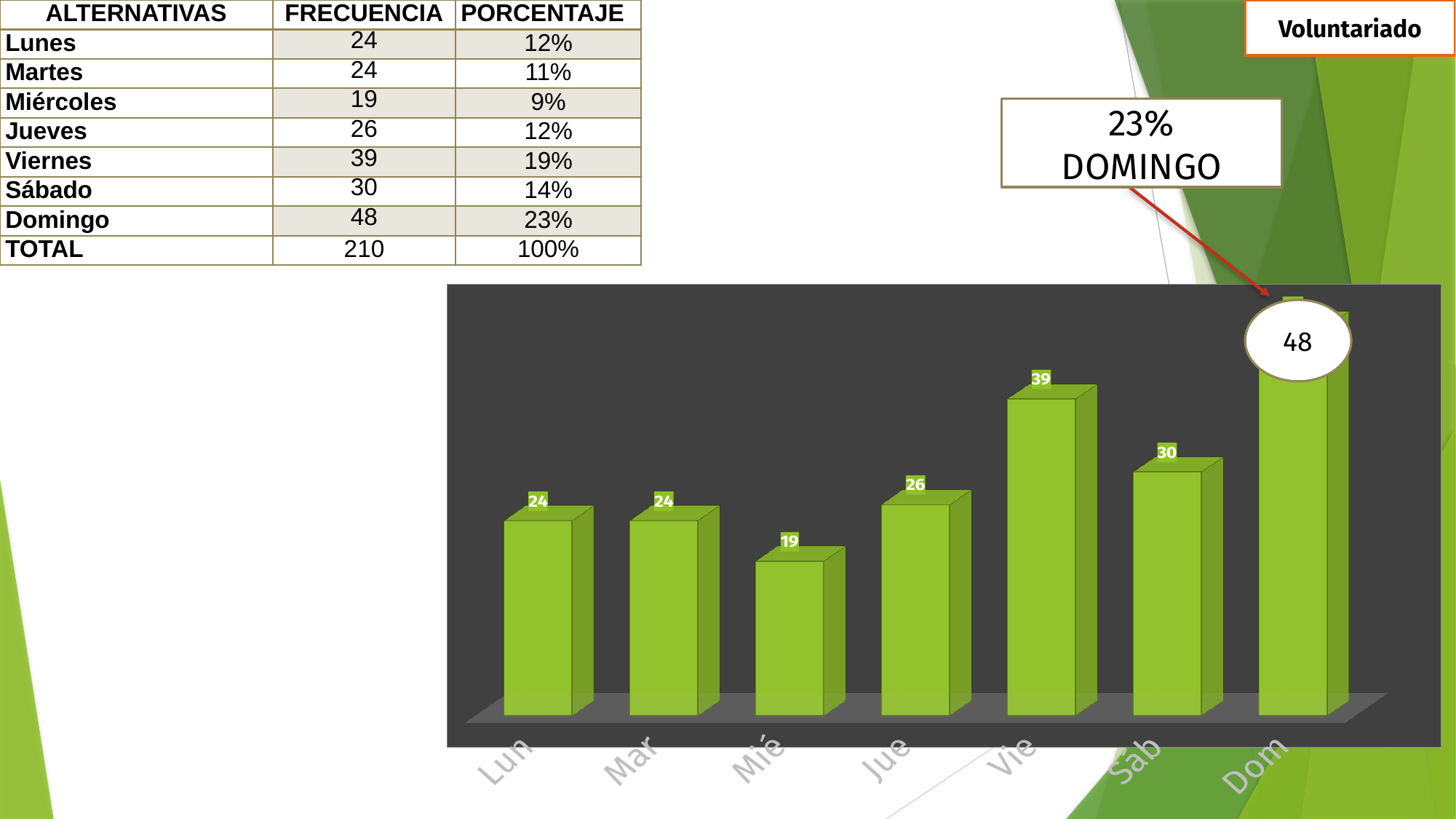

| ALTERNATIVAS | FRECUENCIA | PORCENTAJE |
| --- | --- | --- |
| Lunes | 24 | 12% |
| Martes | 24 | 11% |
| Miércoles | 19 | 9% |
| Jueves | 26 | 12% |
| Viernes | 39 | 19% |
| Sábado | 30 | 14% |
| Domingo | 48 | 23% |
| TOTAL | 210 | 100% |
Voluntariado
23%
DOMINGO

[unsupported chart]

48